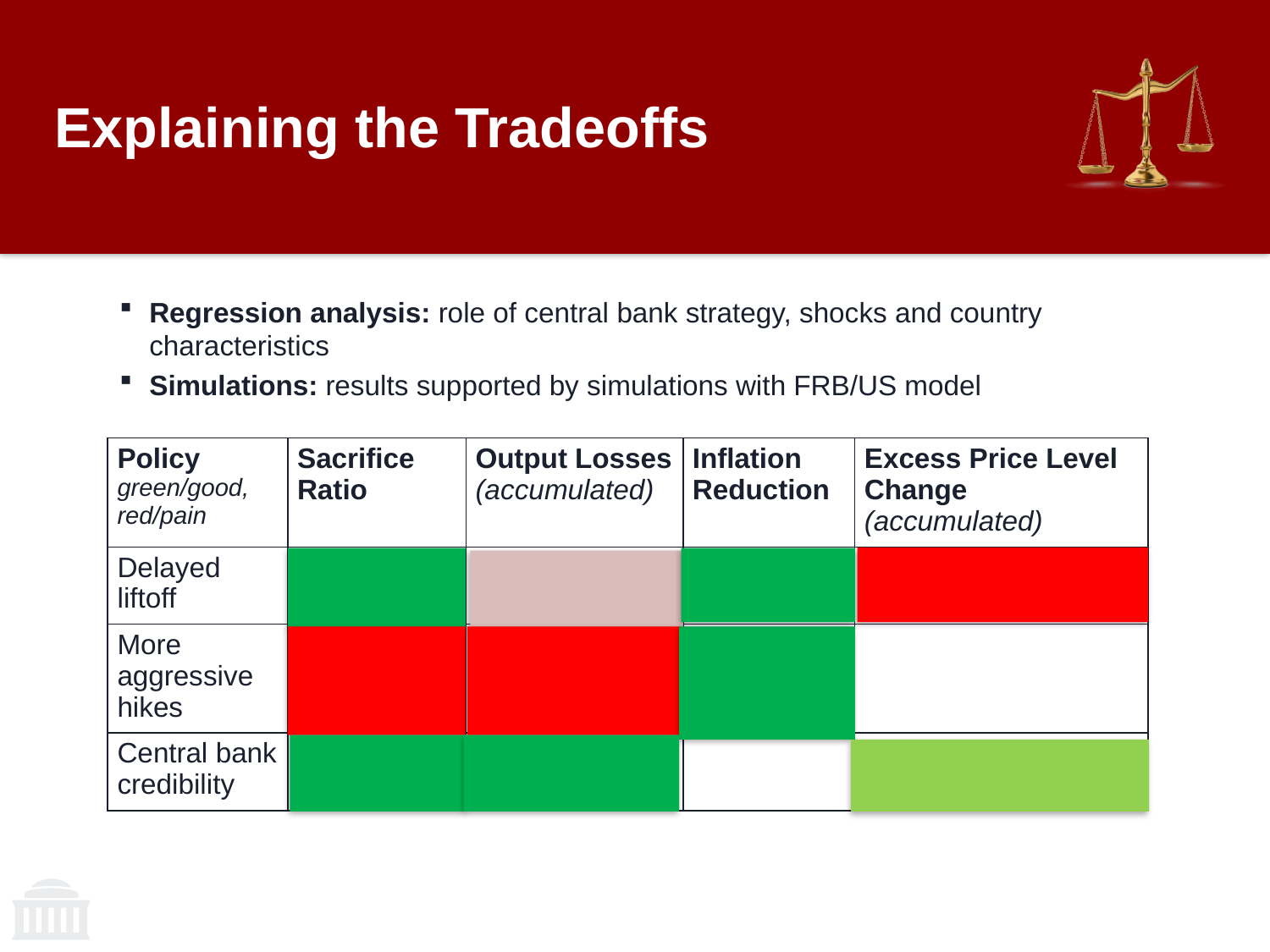

# Explaining the Tradeoffs
Regression analysis: role of central bank strategy, shocks and country characteristics
Simulations: results supported by simulations with FRB/US model

| Policy green/good, red/pain | Sacrifice Ratio | Output Losses (accumulated) | Inflation Reduction | Excess Price Level Change (accumulated) |
| --- | --- | --- | --- | --- |
| Delayed liftoff |  |  |  |  |
| More aggressive hikes |  |  |  |  |
| Central bank credibility |  |  |  |  |